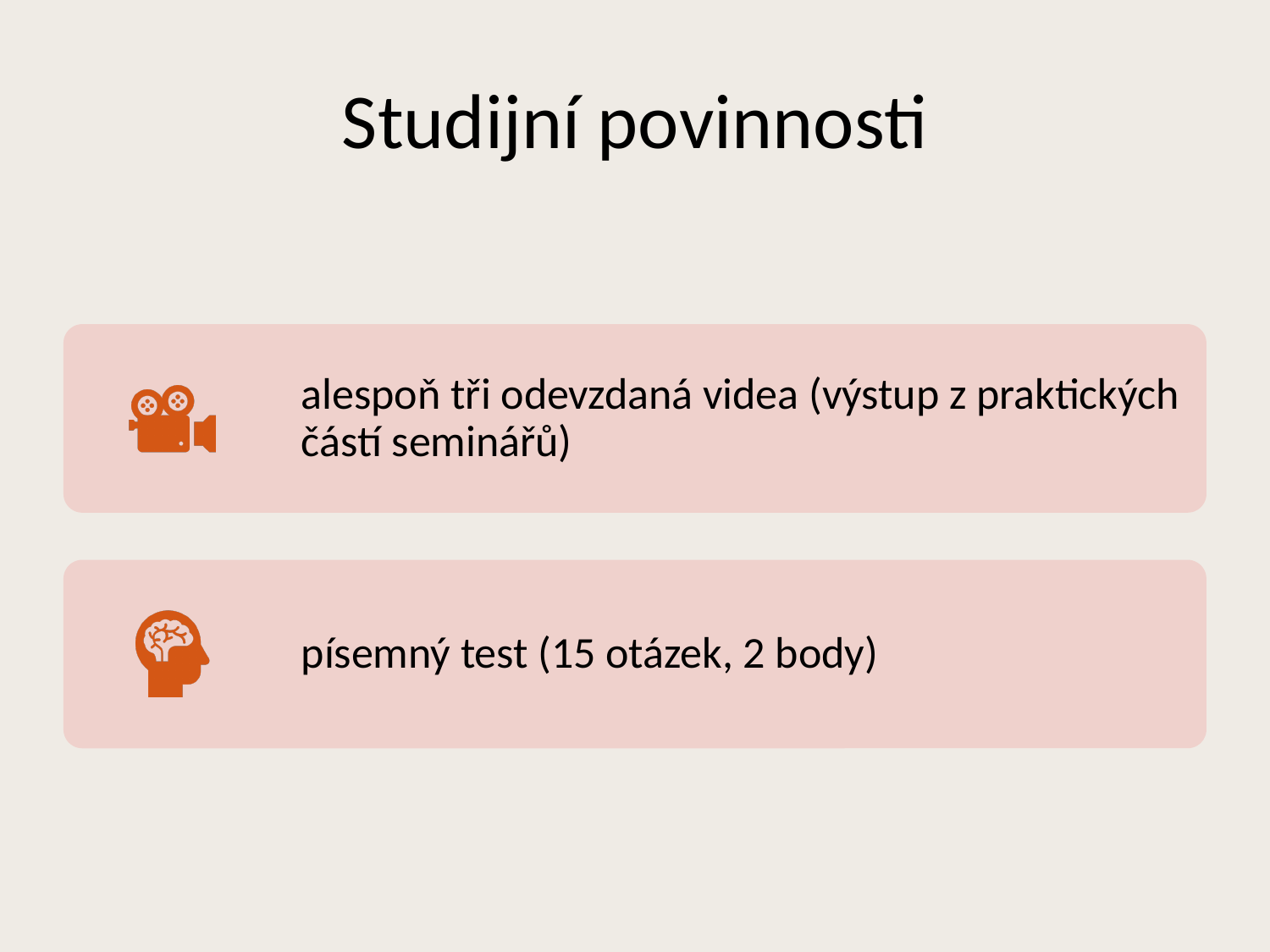

# Studijní povinnosti
alespoň tři odevzdaná videa (výstup z praktických částí seminářů)
písemný test (15 otázek, 2 body)